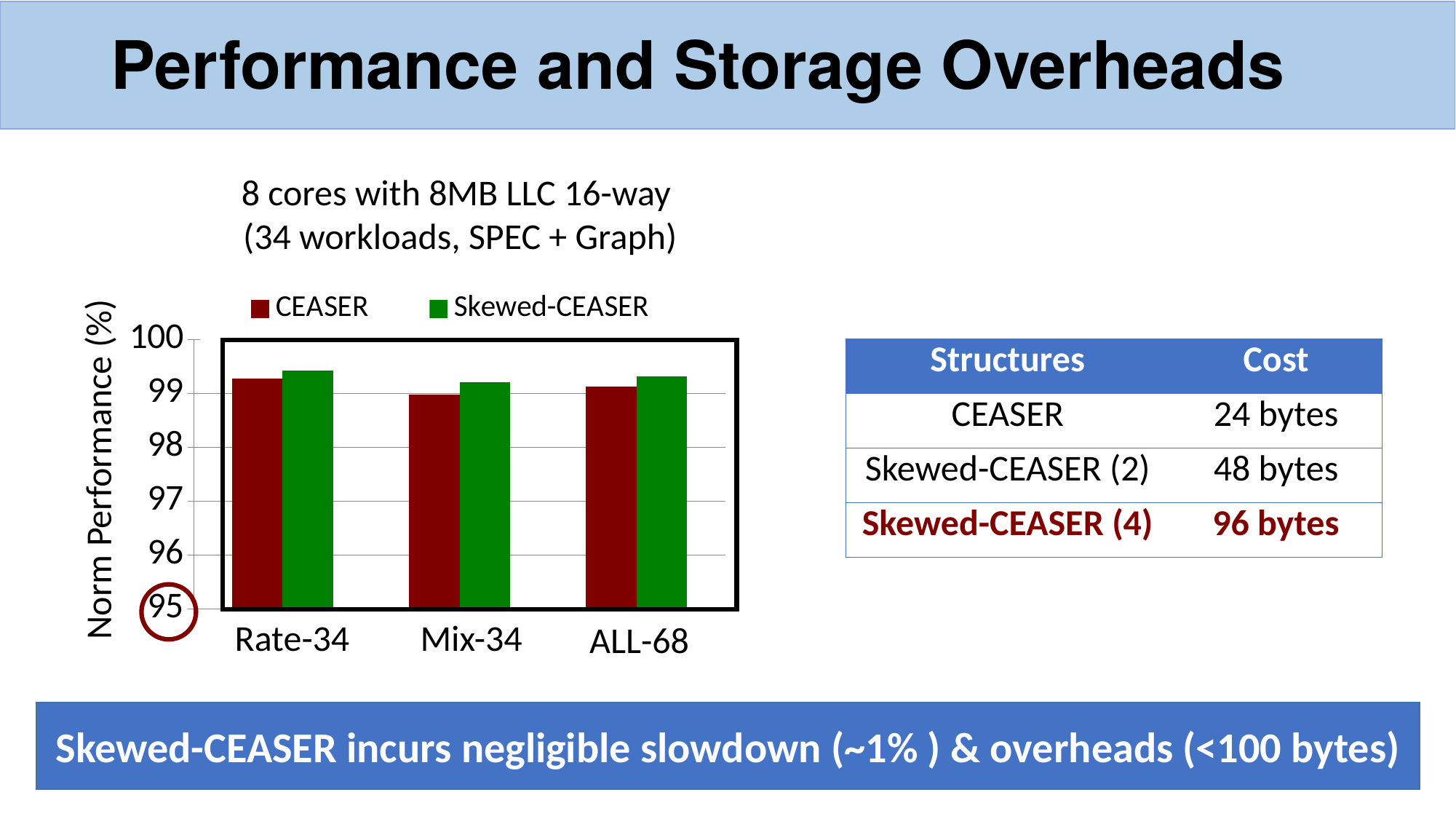

# Performance and Storage Overheads
8 cores with 8MB LLC 16-way
(34 workloads, SPEC + Graph)

### Chart

| Category | CEASER | Skewed-CEASER |
|---|---|---|
Norm Performance (%)
Rate-34
Mix-34
ALL-68
| Structures | Cost |
| --- | --- |
| CEASER | 24 bytes |
| Skewed-CEASER (2) | 48 bytes |
| Skewed-CEASER (4) | 96 bytes |

Skewed-CEASER incurs negligible slowdown (~1% ) & overheads (<100 bytes)